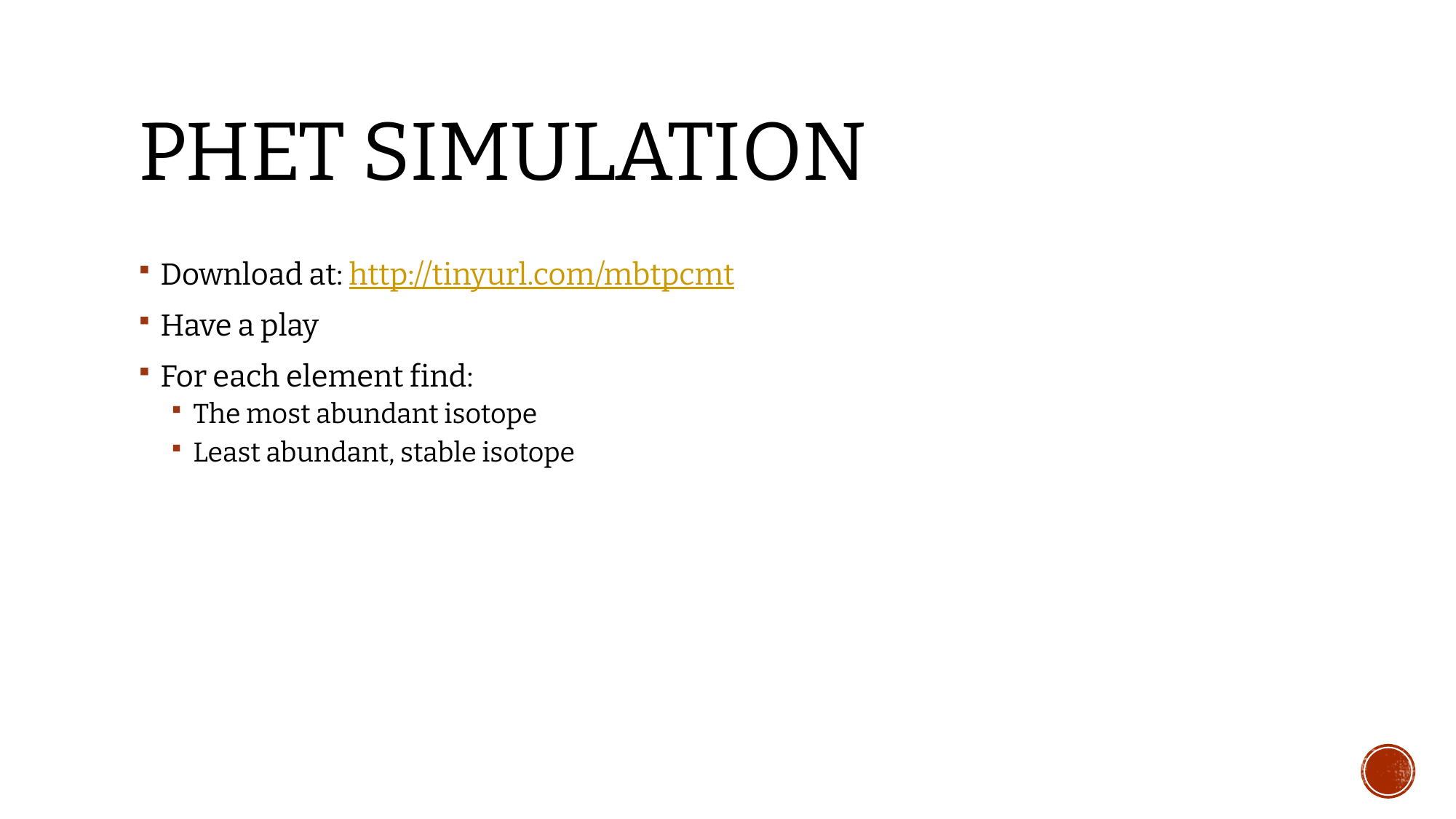

# Phet simulation
Download at: http://tinyurl.com/mbtpcmt
Have a play
For each element find:
The most abundant isotope
Least abundant, stable isotope